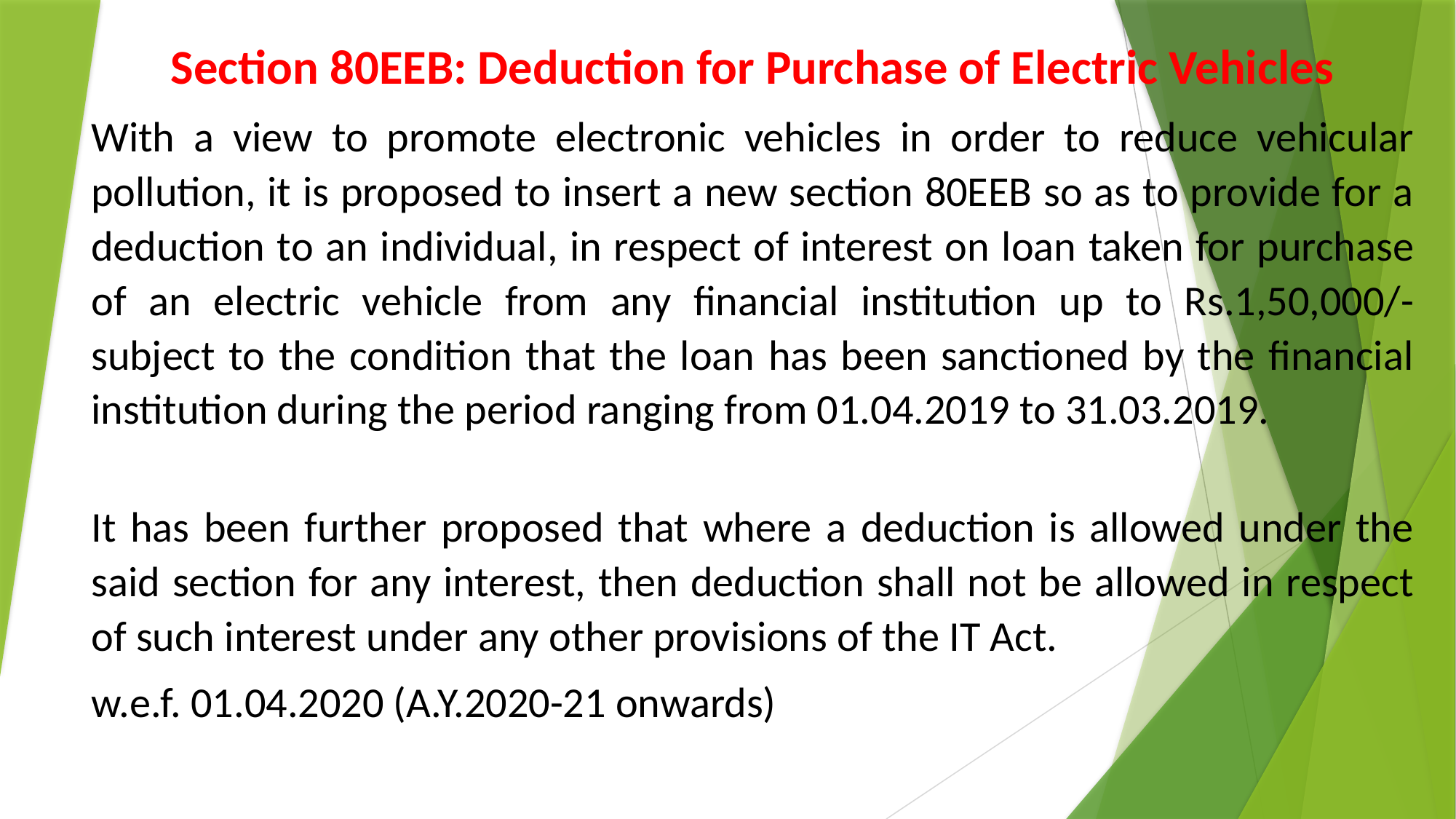

Section 80EEB: Deduction for Purchase of Electric Vehicles
With a view to promote electronic vehicles in order to reduce vehicular pollution, it is proposed to insert a new section 80EEB so as to provide for a deduction to an individual, in respect of interest on loan taken for purchase of an electric vehicle from any financial institution up to Rs.1,50,000/- subject to the condition that the loan has been sanctioned by the financial institution during the period ranging from 01.04.2019 to 31.03.2019.

It has been further proposed that where a deduction is allowed under the said section for any interest, then deduction shall not be allowed in respect of such interest under any other provisions of the IT Act.
w.e.f. 01.04.2020 (A.Y.2020-21 onwards)